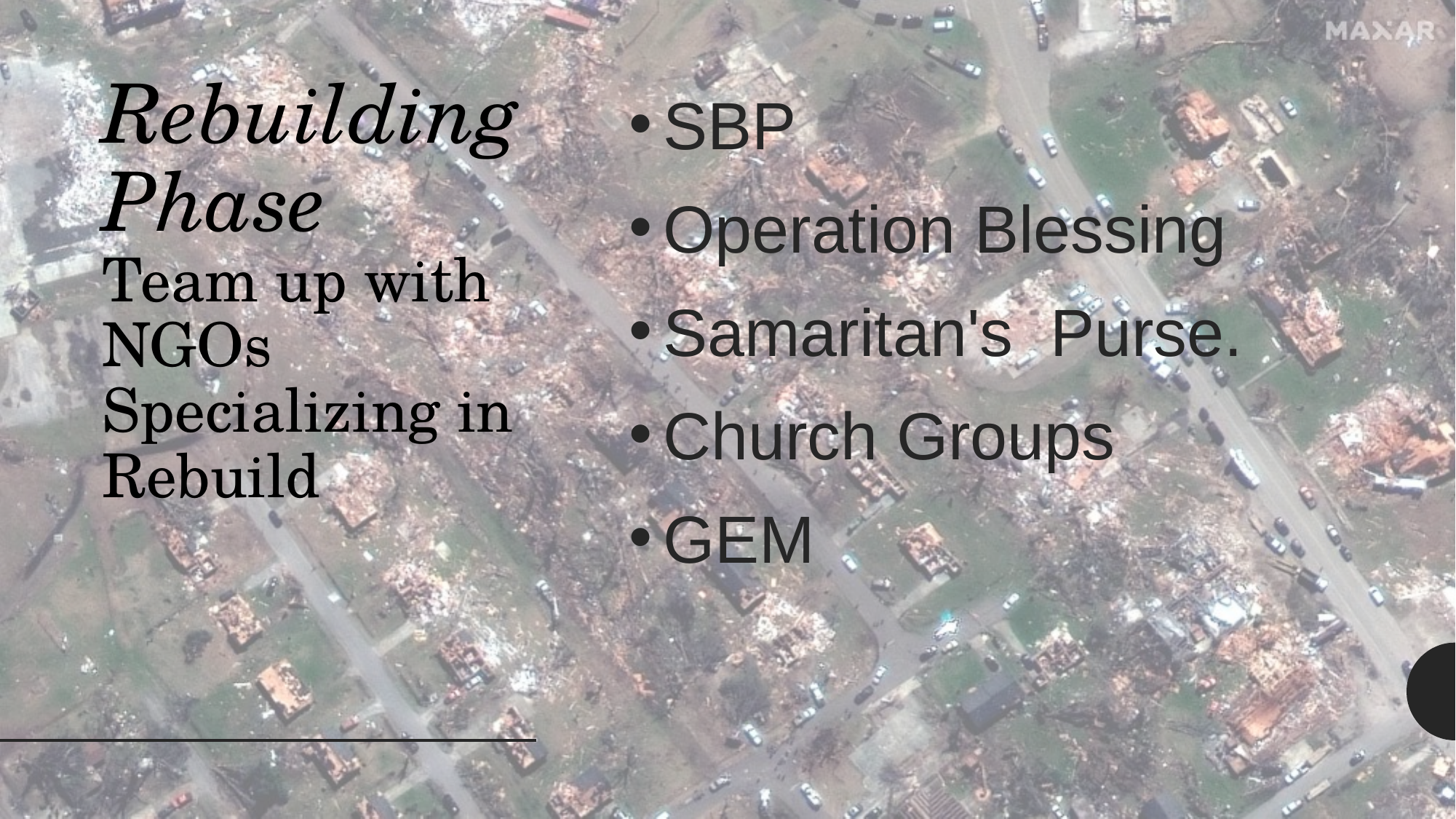

# Rebuilding Phase Team up with NGOs Specializing in Rebuild
SBP
Operation Blessing
Samaritan's  Purse.
Church Groups
GEM